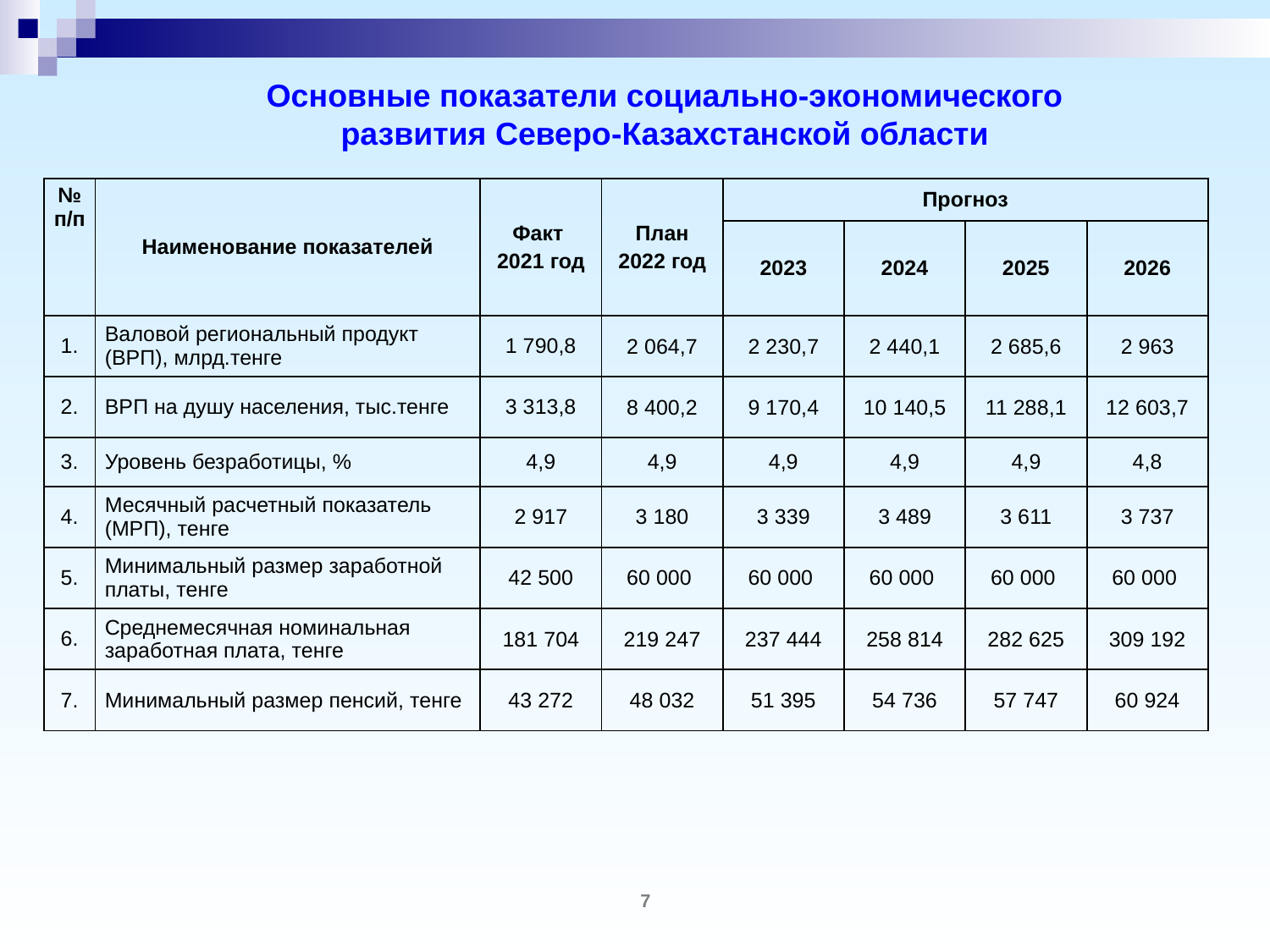

Основные показатели социально-экономического развития Северо-Казахстанской области
| № п/п | Наименование показателей | Факт 2021 год | План 2022 год | Прогноз |  |  |  |
| --- | --- | --- | --- | --- | --- | --- | --- |
|  |  |  |  | 2023 | 2024 | 2025 | 2026 |
| 1. | Валовой региональный продукт (ВРП), млрд.тенге | 1 790,8 | 2 064,7 | 2 230,7 | 2 440,1 | 2 685,6 | 2 963 |
| 2. | ВРП на душу населения, тыс.тенге | 3 313,8 | 8 400,2 | 9 170,4 | 10 140,5 | 11 288,1 | 12 603,7 |
| 3. | Уровень безработицы, % | 4,9 | 4,9 | 4,9 | 4,9 | 4,9 | 4,8 |
| 4. | Месячный расчетный показатель (МРП), тенге | 2 917 | 3 180 | 3 339 | 3 489 | 3 611 | 3 737 |
| 5. | Минимальный размер заработной платы, тенге | 42 500 | 60 000 | 60 000 | 60 000 | 60 000 | 60 000 |
| 6. | Среднемесячная номинальная заработная плата, тенге | 181 704 | 219 247 | 237 444 | 258 814 | 282 625 | 309 192 |
| 7. | Минимальный размер пенсий, тенге | 43 272 | 48 032 | 51 395 | 54 736 | 57 747 | 60 924 |
7